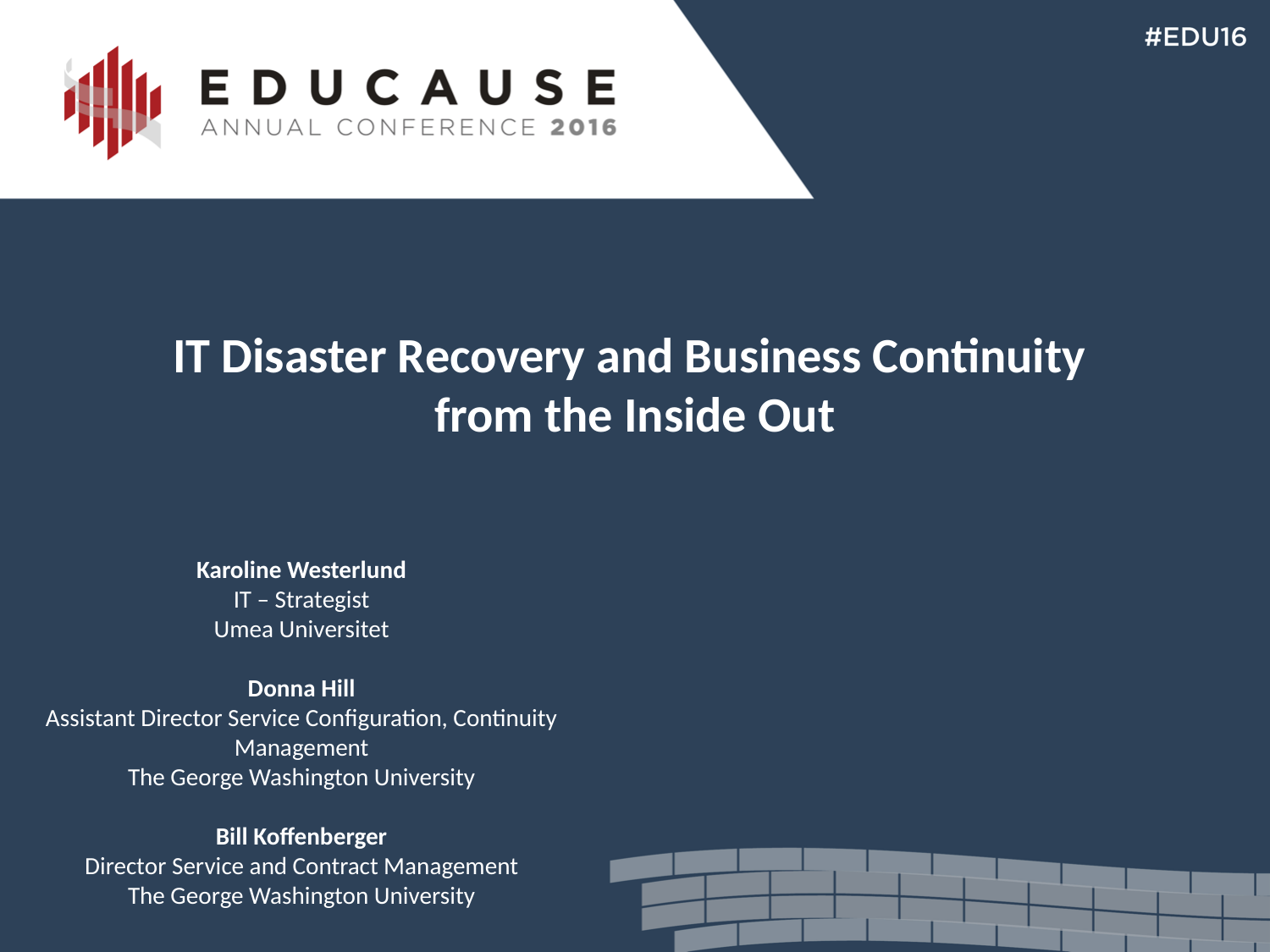

IT Disaster Recovery and Business Continuity
from the Inside Out

Karoline Westerlund
IT – Strategist
Umea Universitet

Donna Hill
Assistant Director Service Configuration, Continuity Management
The George Washington University

Bill Koffenberger
Director Service and Contract Management
The George Washington University